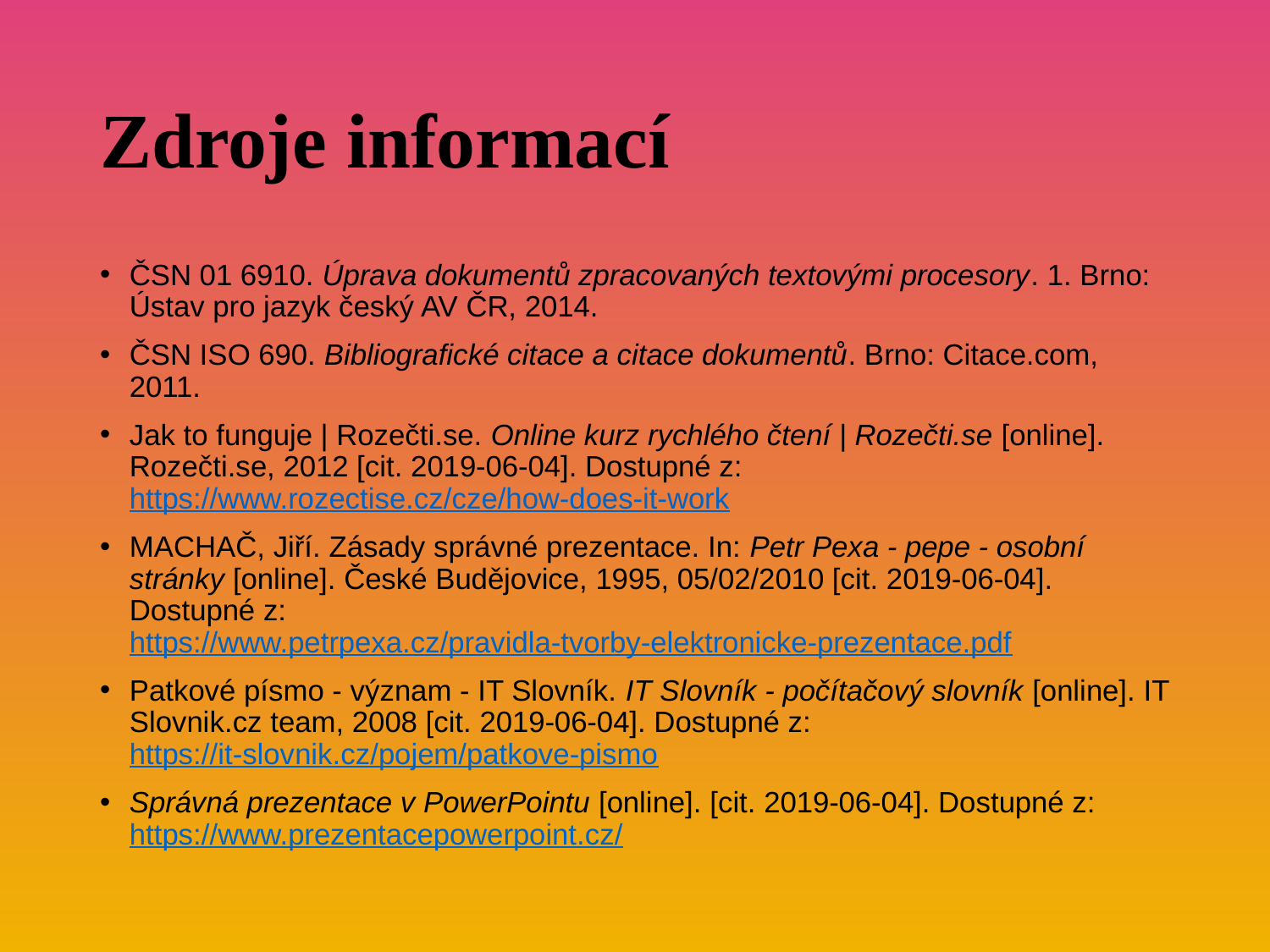

# Zdroje informací
ČSN 01 6910. Úprava dokumentů zpracovaných textovými procesory. 1. Brno: Ústav pro jazyk český AV ČR, 2014.
ČSN ISO 690. Bibliografické citace a citace dokumentů. Brno: Citace.com, 2011.
Jak to funguje | Rozečti.se. Online kurz rychlého čtení | Rozečti.se [online]. Rozečti.se, 2012 [cit. 2019-06-04]. Dostupné z: https://www.rozectise.cz/cze/how-does-it-work
MACHAČ, Jiří. Zásady správné prezentace. In: Petr Pexa - pepe - osobní stránky [online]. České Budějovice, 1995, 05/02/2010 [cit. 2019-06-04]. Dostupné z: https://www.petrpexa.cz/pravidla-tvorby-elektronicke-prezentace.pdf
Patkové písmo - význam - IT Slovník. IT Slovník - počítačový slovník [online]. IT Slovnik.cz team, 2008 [cit. 2019-06-04]. Dostupné z: https://it-slovnik.cz/pojem/patkove-pismo
Správná prezentace v PowerPointu [online]. [cit. 2019-06-04]. Dostupné z: https://www.prezentacepowerpoint.cz/